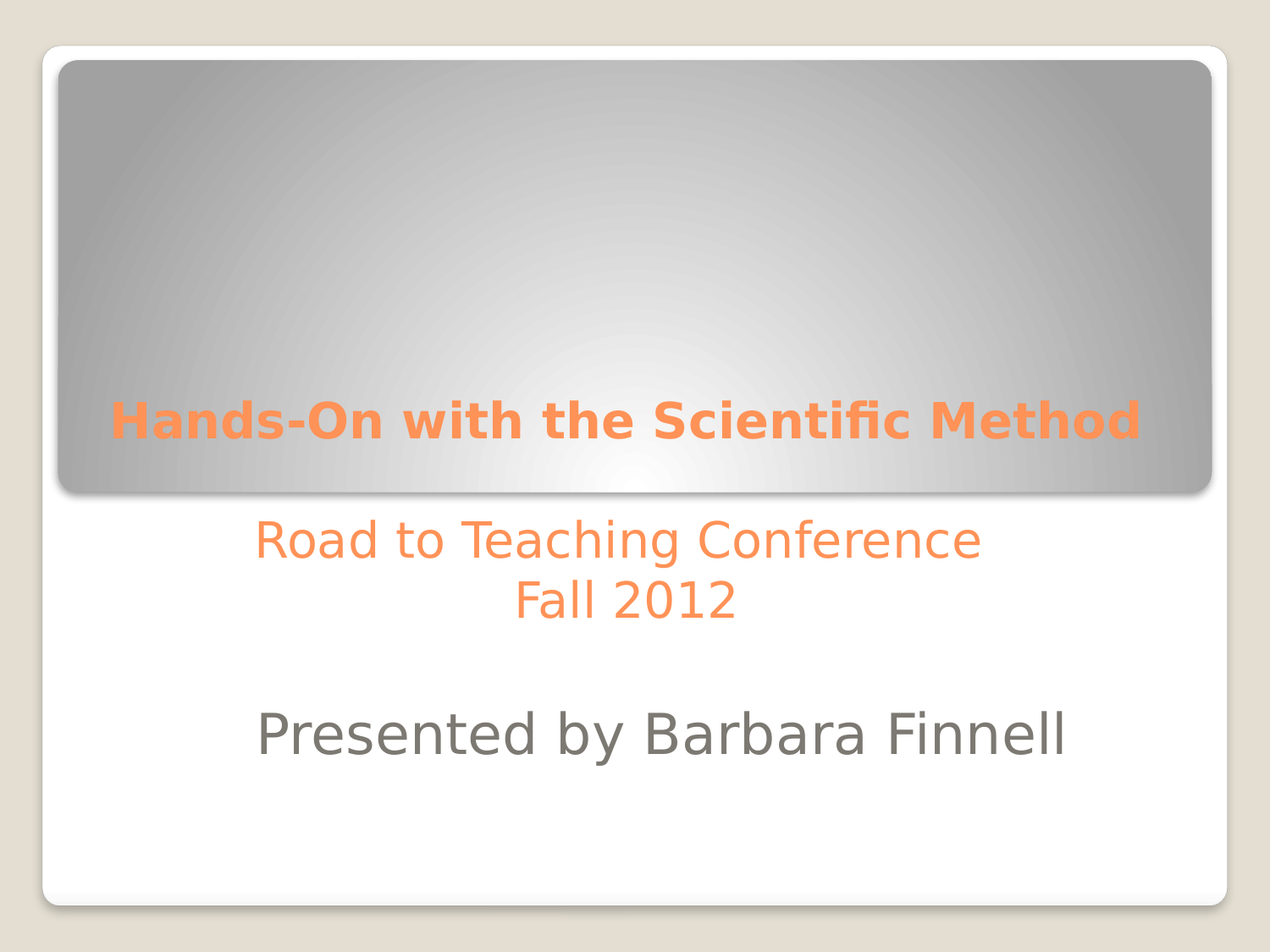

# Hands-On with the Scientific Method Road to Teaching Conference Fall 2012
Presented by Barbara Finnell